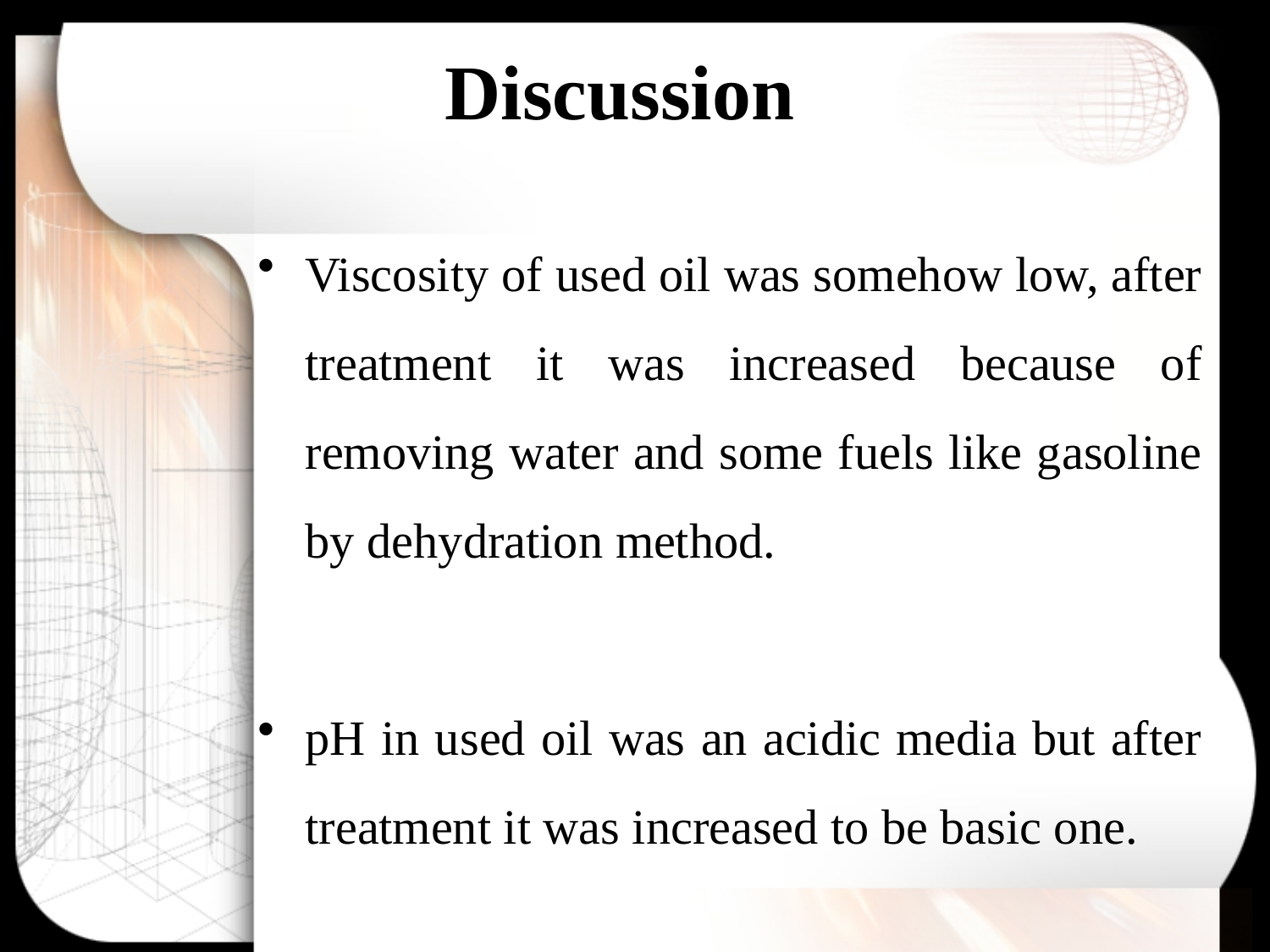

Discussion
Viscosity of used oil was somehow low, after treatment it was increased because of removing water and some fuels like gasoline by dehydration method.

pH in used oil was an acidic media but after treatment it was increased to be basic one.